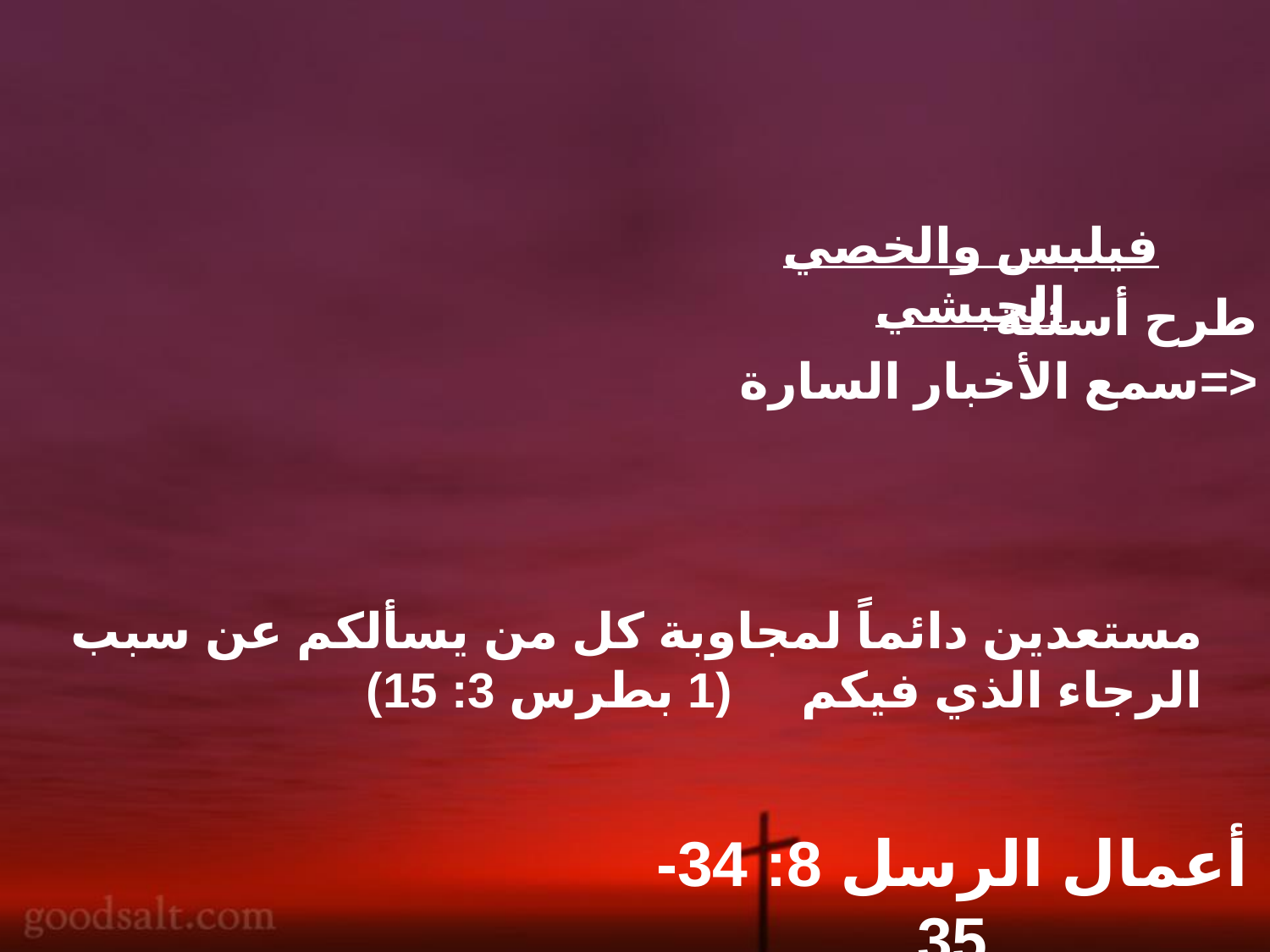

فيلبس والخصي الحبشي
طرح أسئلة
  سمع الأخبار السارة=>

مستعدين دائماً لمجاوبة كل من يسألكم عن سبب الرجاء الذي فيكم     (1 بطرس 3: 15)
أعمال الرسل 8: 34-35